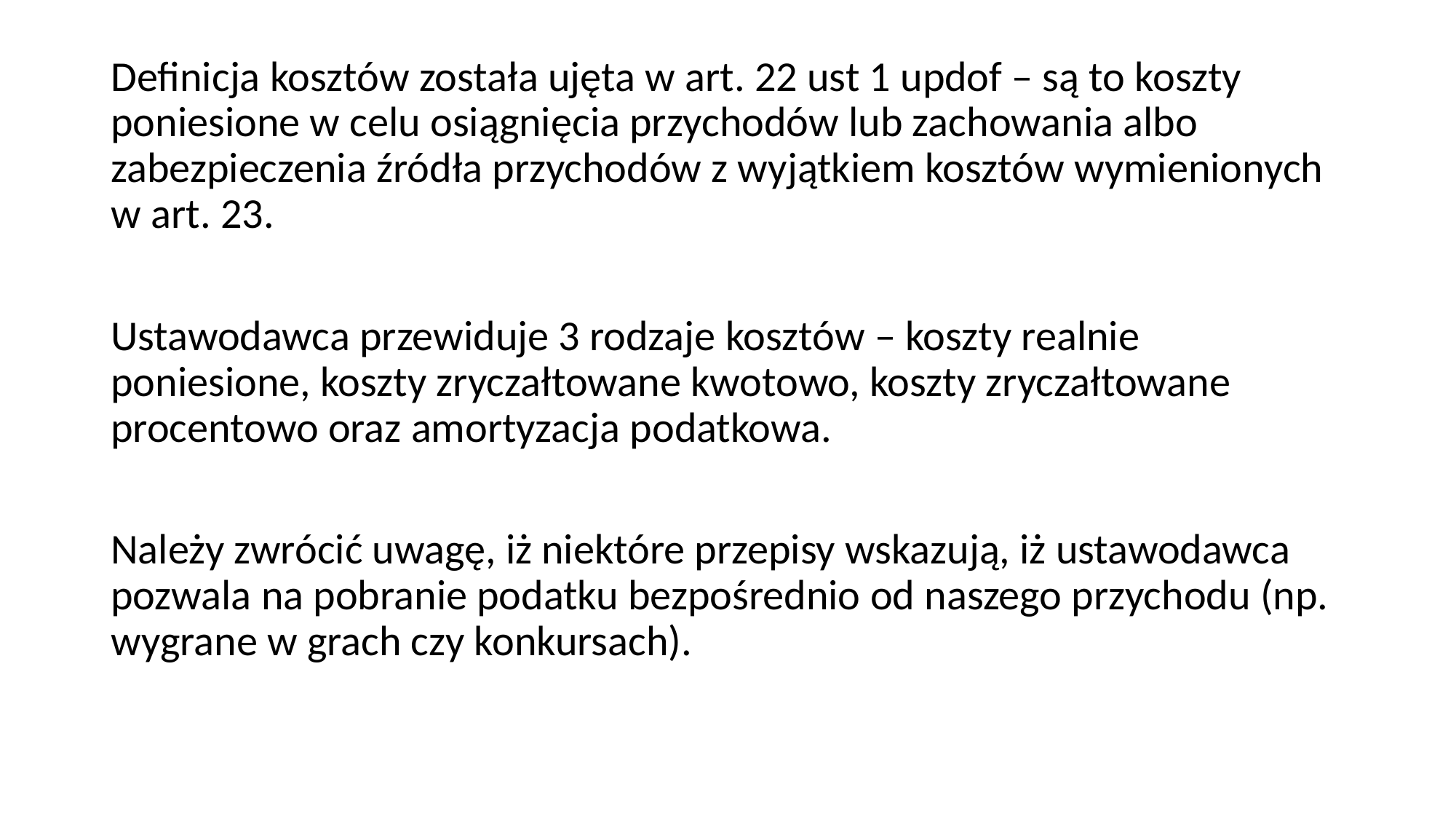

Definicja kosztów została ujęta w art. 22 ust 1 updof – są to koszty poniesione w celu osiągnięcia przychodów lub zachowania albo zabezpieczenia źródła przychodów z wyjątkiem kosztów wymienionych w art. 23.

Ustawodawca przewiduje 3 rodzaje kosztów – koszty realnie poniesione, koszty zryczałtowane kwotowo, koszty zryczałtowane procentowo oraz amortyzacja podatkowa.

Należy zwrócić uwagę, iż niektóre przepisy wskazują, iż ustawodawca pozwala na pobranie podatku bezpośrednio od naszego przychodu (np. wygrane w grach czy konkursach).